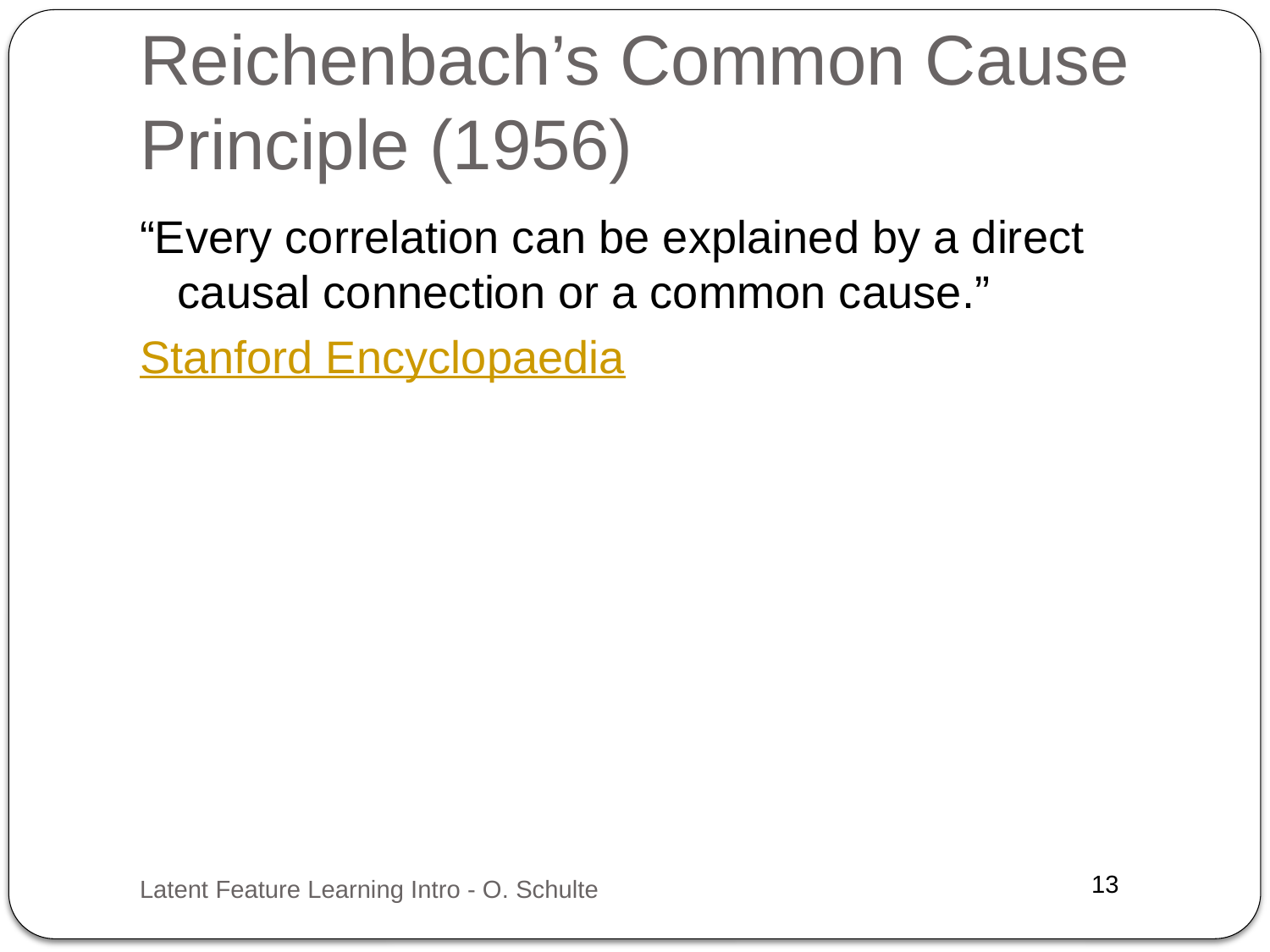

# Reichenbach’s Common Cause Principle (1956)
“Every correlation can be explained by a direct causal connection or a common cause.”
Stanford Encyclopaedia

Latent Feature Learning Intro - O. Schulte